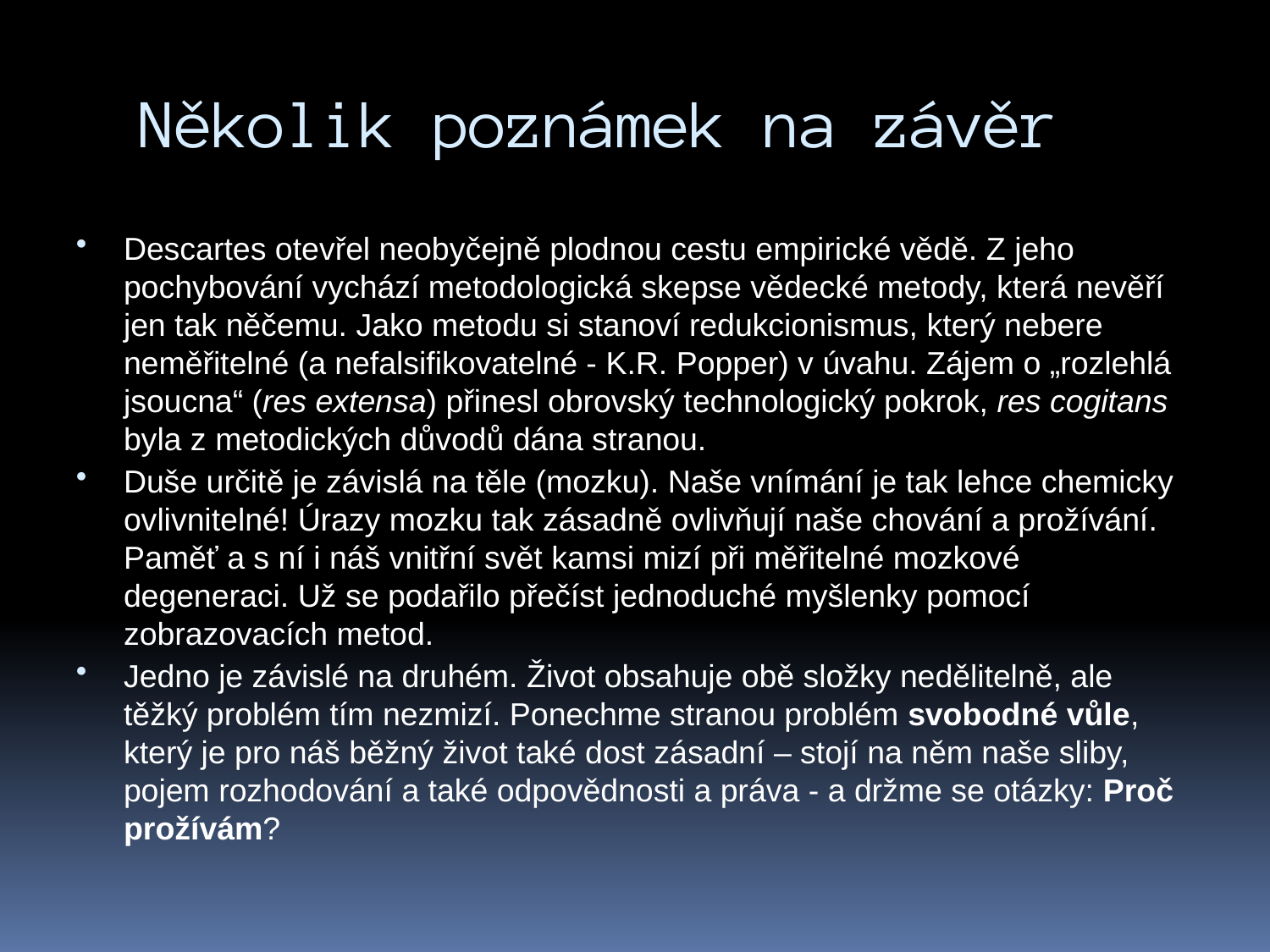

Několik poznámek na závěr
Descartes otevřel neobyčejně plodnou cestu empirické vědě. Z jeho pochybování vychází metodologická skepse vědecké metody, která nevěří jen tak něčemu. Jako metodu si stanoví redukcionismus, který nebere neměřitelné (a nefalsifikovatelné - K.R. Popper) v úvahu. Zájem o „rozlehlá jsoucna“ (res extensa) přinesl obrovský technologický pokrok, res cogitans byla z metodických důvodů dána stranou.
Duše určitě je závislá na těle (mozku). Naše vnímání je tak lehce chemicky ovlivnitelné! Úrazy mozku tak zásadně ovlivňují naše chování a prožívání. Paměť a s ní i náš vnitřní svět kamsi mizí při měřitelné mozkové degeneraci. Už se podařilo přečíst jednoduché myšlenky pomocí zobrazovacích metod.
Jedno je závislé na druhém. Život obsahuje obě složky nedělitelně, ale těžký problém tím nezmizí. Ponechme stranou problém svobodné vůle, který je pro náš běžný život také dost zásadní – stojí na něm naše sliby, pojem rozhodování a také odpovědnosti a práva - a držme se otázky: Proč prožívám?